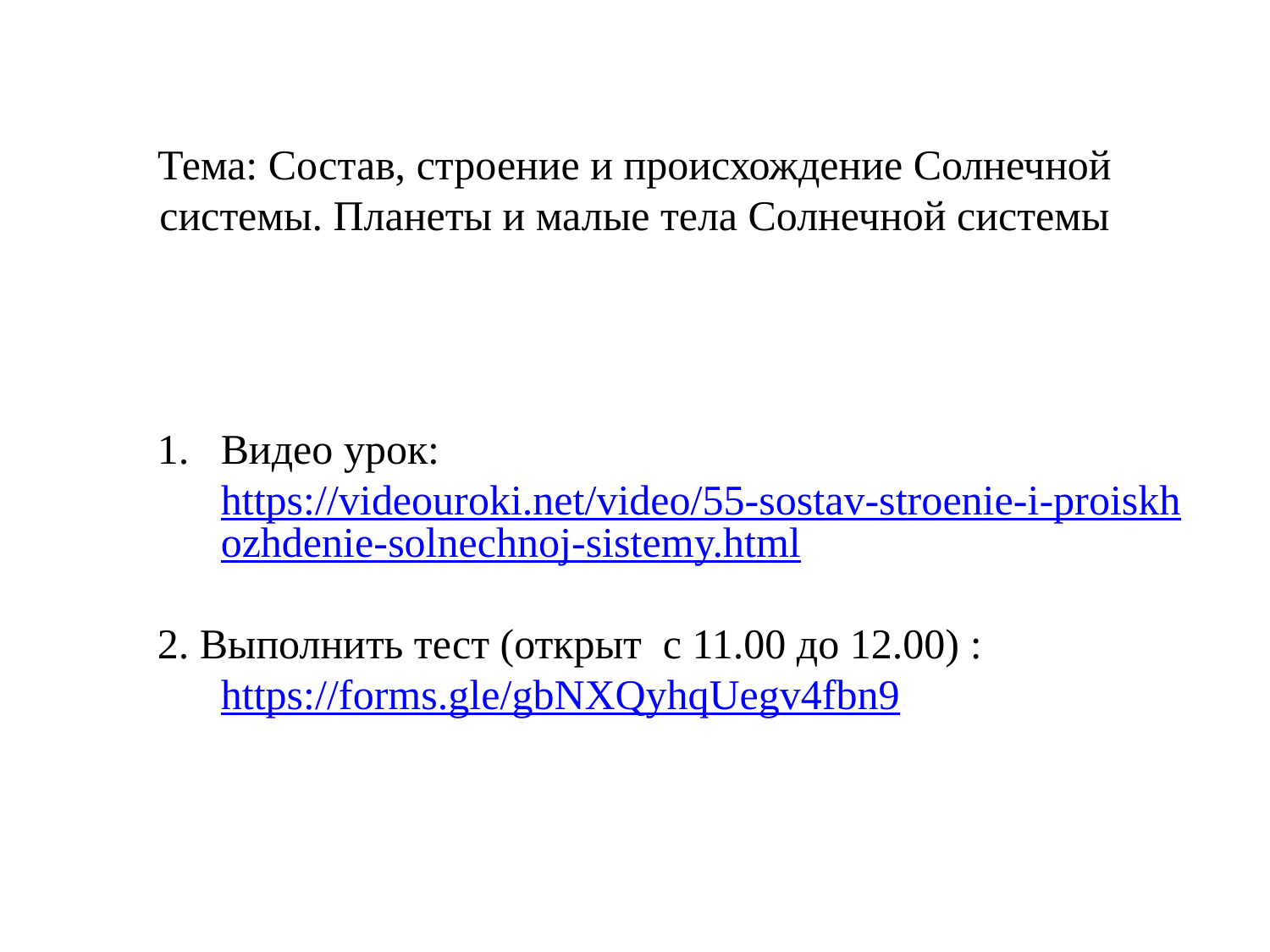

# Тема: Состав, строение и происхождение Солнечной системы. Планеты и малые тела Солнечной системы
Видео урок: https://videouroki.net/video/55-sostav-stroenie-i-proiskhozhdenie-solnechnoj-sistemy.html

2. Выполнить тест (открыт  с 11.00 до 12.00) : https://forms.gle/gbNXQyhqUegv4fbn9